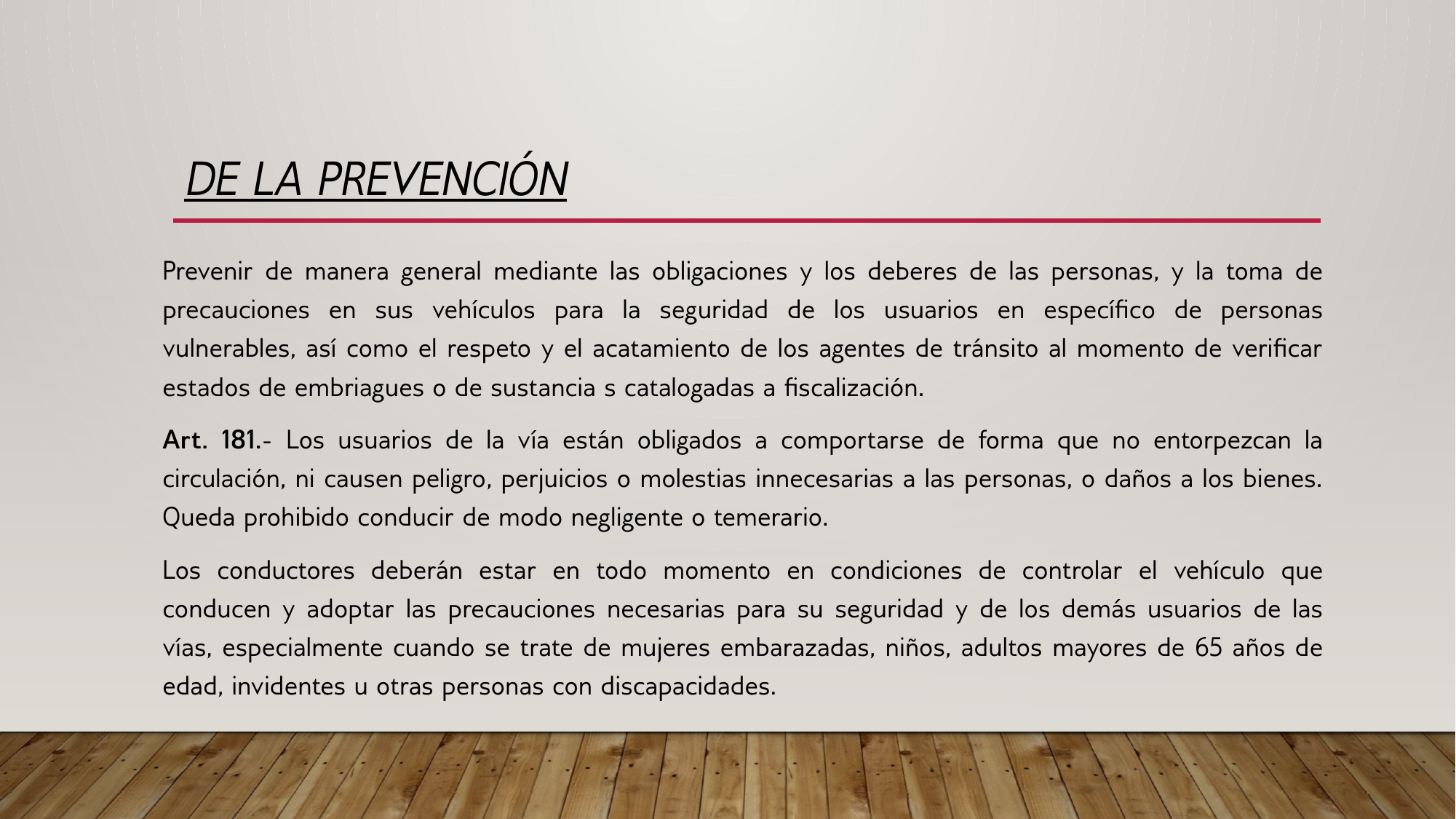

# DE LA PREVENCIÓN
Prevenir de manera general mediante las obligaciones y los deberes de las personas, y la toma de precauciones en sus vehículos para la seguridad de los usuarios en específico de personas vulnerables, así como el respeto y el acatamiento de los agentes de tránsito al momento de verificar estados de embriagues o de sustancia s catalogadas a fiscalización.
Art. 181.- Los usuarios de la vía están obligados a comportarse de forma que no entorpezcan la circulación, ni causen peligro, perjuicios o molestias innecesarias a las personas, o daños a los bienes. Queda prohibido conducir de modo negligente o temerario.
Los conductores deberán estar en todo momento en condiciones de controlar el vehículo que conducen y adoptar las precauciones necesarias para su seguridad y de los demás usuarios de las vías, especialmente cuando se trate de mujeres embarazadas, niños, adultos mayores de 65 años de edad, invidentes u otras personas con discapacidades.